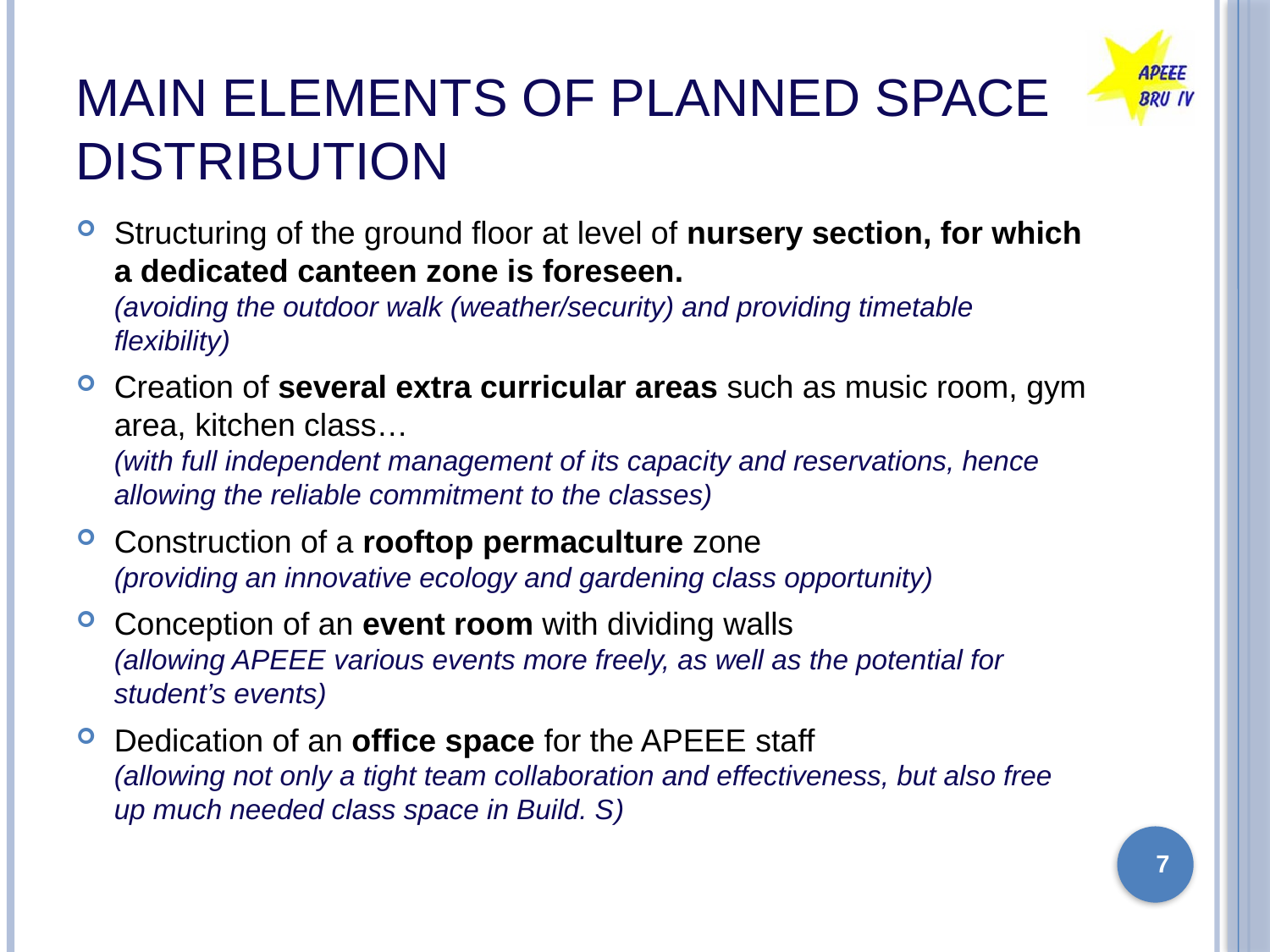

# Main elements of Planned space distribution
Structuring of the ground floor at level of nursery section, for which a dedicated canteen zone is foreseen.
(avoiding the outdoor walk (weather/security) and providing timetable flexibility)
Creation of several extra curricular areas such as music room, gym area, kitchen class…
(with full independent management of its capacity and reservations, hence allowing the reliable commitment to the classes)
Construction of a rooftop permaculture zone
(providing an innovative ecology and gardening class opportunity)
Conception of an event room with dividing walls
(allowing APEEE various events more freely, as well as the potential for student’s events)
Dedication of an office space for the APEEE staff
(allowing not only a tight team collaboration and effectiveness, but also free up much needed class space in Build. S)
7